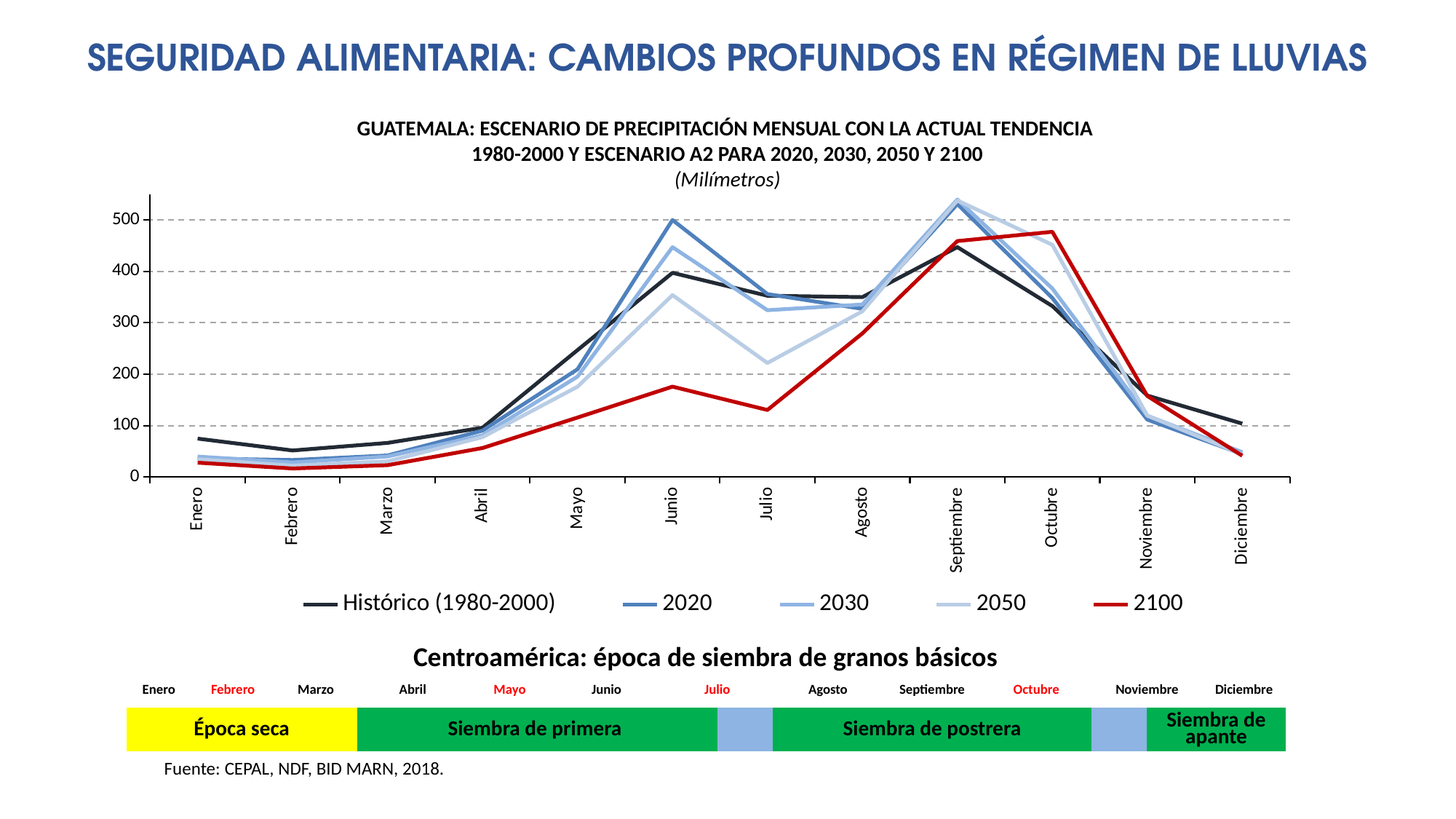

SEGURIDAD ALIMENTARIA: CAMBIOS PROFUNDOS EN RÉGIMEN DE LLUVIAS
GUATEMALA: ESCENARIO DE PRECIPITACIÓN MENSUAL CON LA ACTUAL TENDENCIA
1980-2000 Y ESCENARIO A2 PARA 2020, 2030, 2050 Y 2100
(Milímetros)

### Chart

| Category |  |  |  |  |  |
|---|---|---|---|---|---|
| Enero | 74.7104761904762 | 36.185690835215325 | 39.779454281394436 | 34.65351952330618 | 27.88581097976672 |
| Febrero | 51.60238095238095 | 33.029745792384084 | 28.413670871721685 | 22.1191274858635 | 16.629497392247227 |
| Marzo | 66.29380952380951 | 41.91934552114722 | 39.98193200805946 | 30.484624309170016 | 23.011222826872228 |
| Abril | 95.80571428571427 | 90.19887838170355 | 81.11168182179193 | 77.55581478622149 | 56.374755673070474 |
| Mayo | 246.87238095238104 | 209.56921996278322 | 195.26527125250925 | 175.69384831282377 | 115.6830806902507 |
| Junio | 397.0609523809524 | 499.8142541630818 | 446.9549401629253 | 353.8102128247888 | 175.8417273060469 |
| Julio | 352.52714285714285 | 355.7906176413689 | 324.4462735325559 | 221.77657173466923 | 130.3685991043493 |
| Agosto | 349.85285714285715 | 327.04501463538594 | 335.50070827389345 | 322.2490917719803 | 279.3241756375805 |
| Septiembre | 447.0590476190476 | 530.7365725896813 | 539.5945529582582 | 537.7860869884644 | 458.8441313046062 |
| Octubre | 332.5028571428572 | 348.0636988236557 | 366.61022094456143 | 451.5511838016897 | 476.84519205832964 |
| Noviembre | 158.43238095238095 | 111.62377660067116 | 119.12027810300415 | 119.52156879917393 | 157.60788604389006 |
| Diciembre | 103.80333333333336 | 44.70806379676441 | 48.30346074406956 | 43.81641377401762 | 41.30074281413045 |
| Centroamérica: época de siembra de granos básicos |  |  |  |  |  |  |  |  |  |  |  |  |  |
| --- | --- | --- | --- | --- | --- | --- | --- | --- | --- | --- | --- | --- | --- |
| Enero | Febrero | Marzo | Abril | Mayo | Junio | Julio |  | Agosto | Septiembre | Octubre | Noviembre |  | Diciembre |
| Época seca |  |  | Siembra de primera |  |  |  |  | Siembra de postrera |  |  |  | Siembra de apante |  |
Fuente: CEPAL, NDF, BID MARN, 2018.